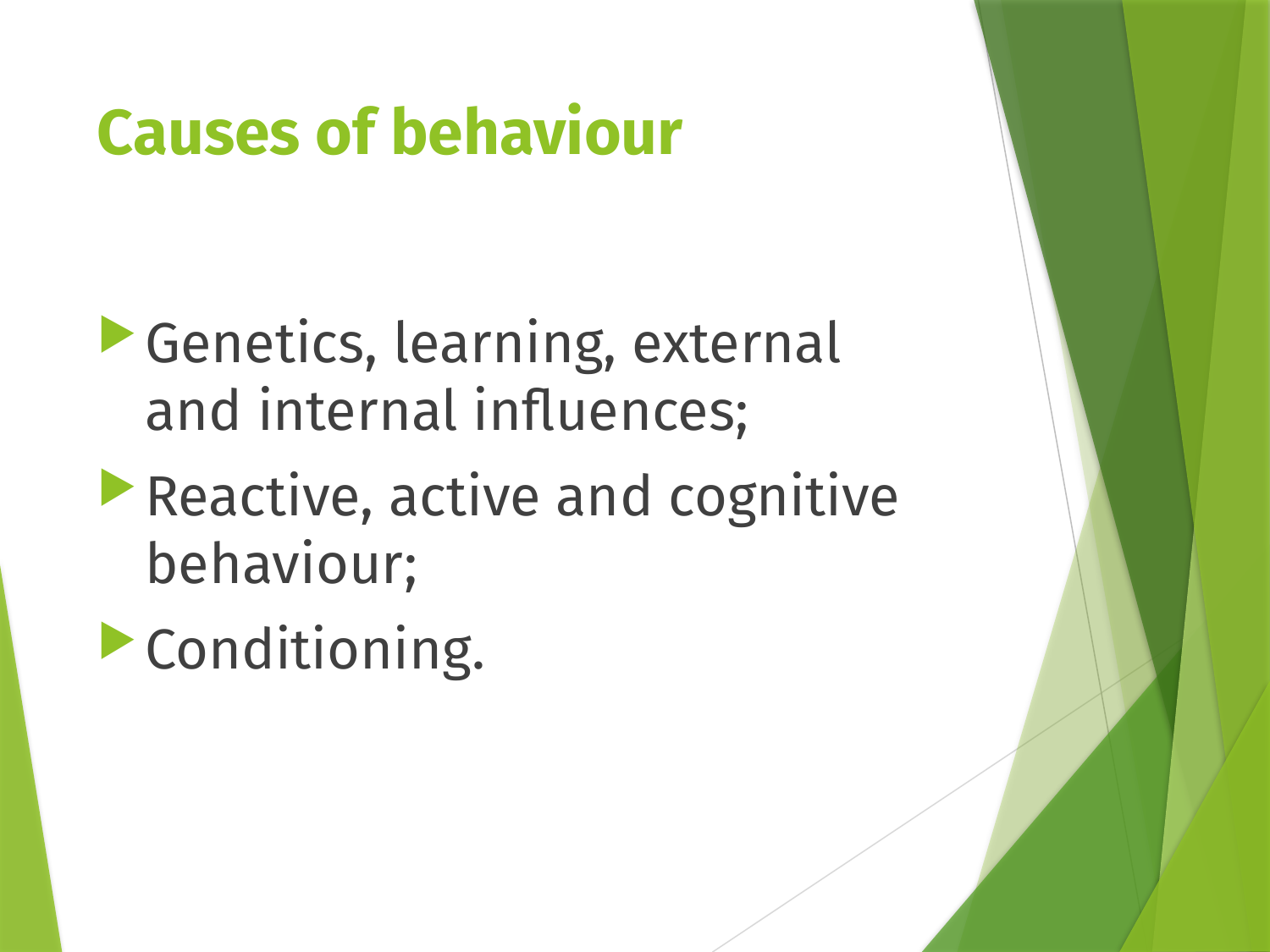

# Causes of behaviour
Genetics, learning, external and internal influences;
Reactive, active and cognitive behaviour;
Conditioning.